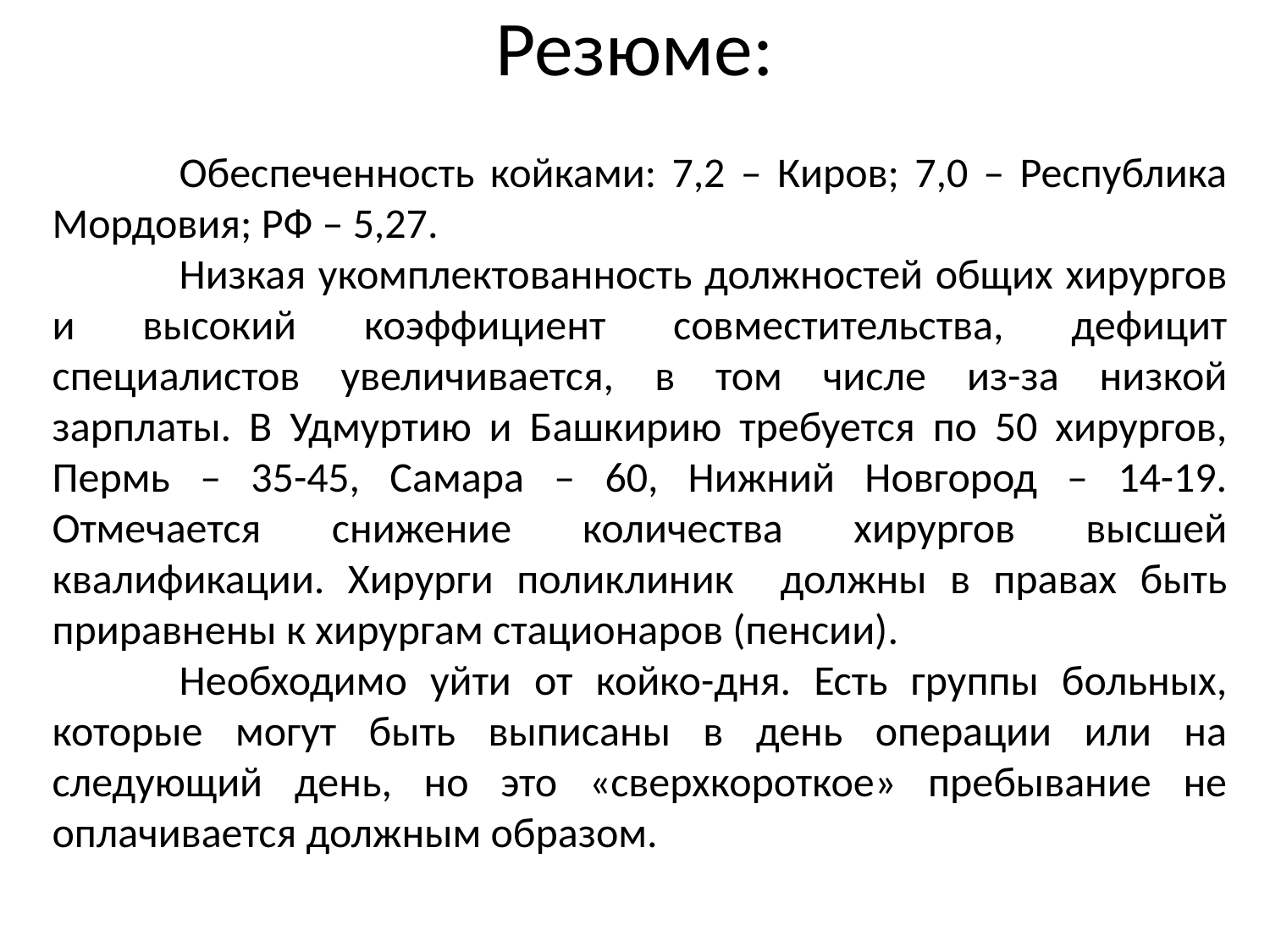

# Резюме:
	Обеспеченность койками: 7,2 – Киров; 7,0 – Республика Мордовия; РФ – 5,27.
	Низкая укомплектованность должностей общих хирургов и высокий коэффициент совместительства, дефицит специалистов увеличивается, в том числе из-за низкой зарплаты. В Удмуртию и Башкирию требуется по 50 хирургов, Пермь – 35-45, Самара – 60, Нижний Новгород – 14-19. Отмечается снижение количества хирургов высшей квалификации. Хирурги поликлиник  должны в правах быть приравнены к хирургам стационаров (пенсии).
	Необходимо уйти от койко-дня. Есть группы больных, которые могут быть выписаны в день операции или на следующий день, но это «сверхкороткое» пребывание не оплачивается должным образом.